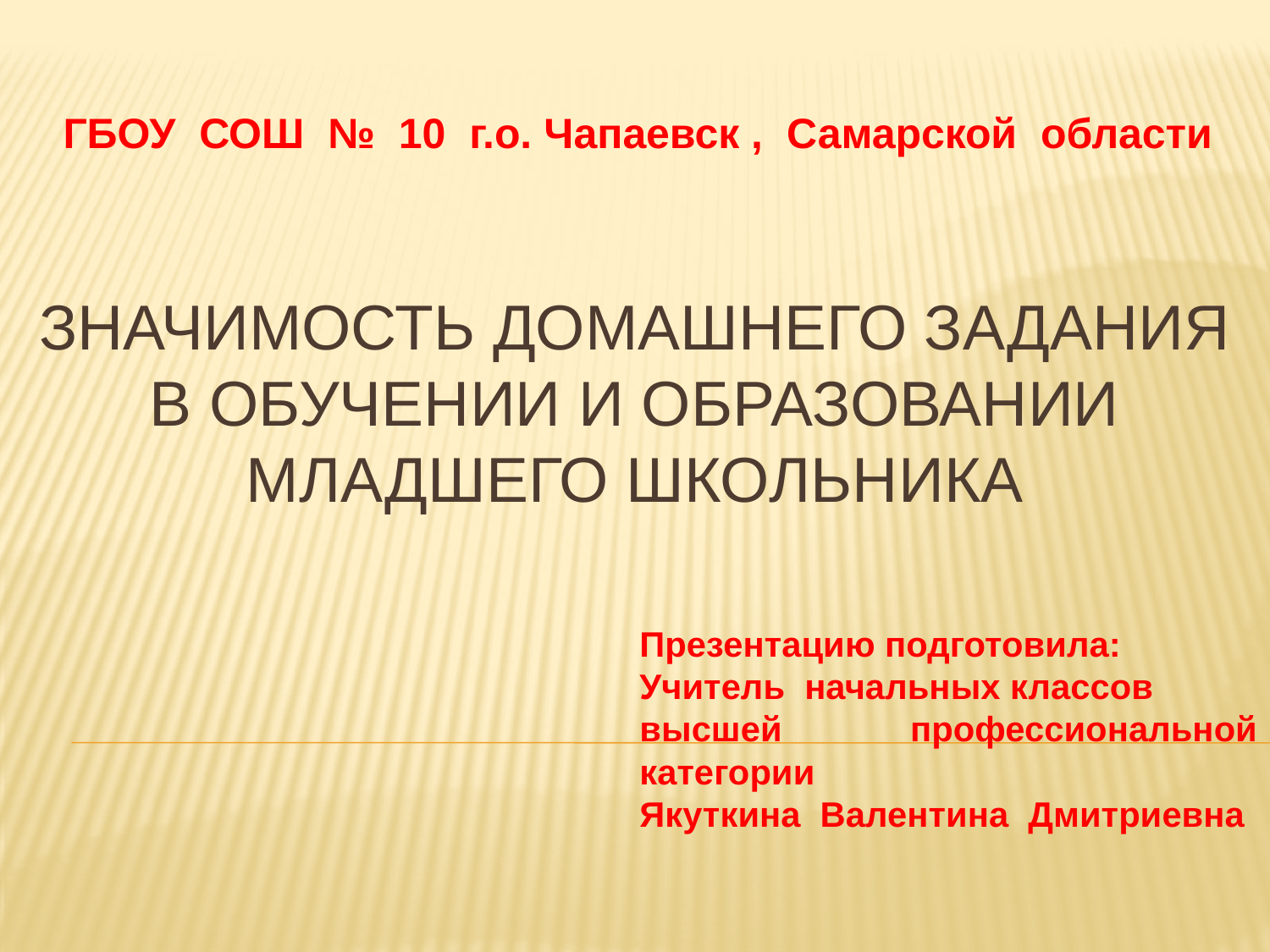

ГБОУ  СОШ  №  10  г.о. Чапаевск ,  Самарской  области
значимость домашнего задания в обучении и образовании младшего школьника
Презентацию подготовила:
Учитель  начальных классов
высшей профессиональной категории
Якуткина  Валентина  Дмитриевна